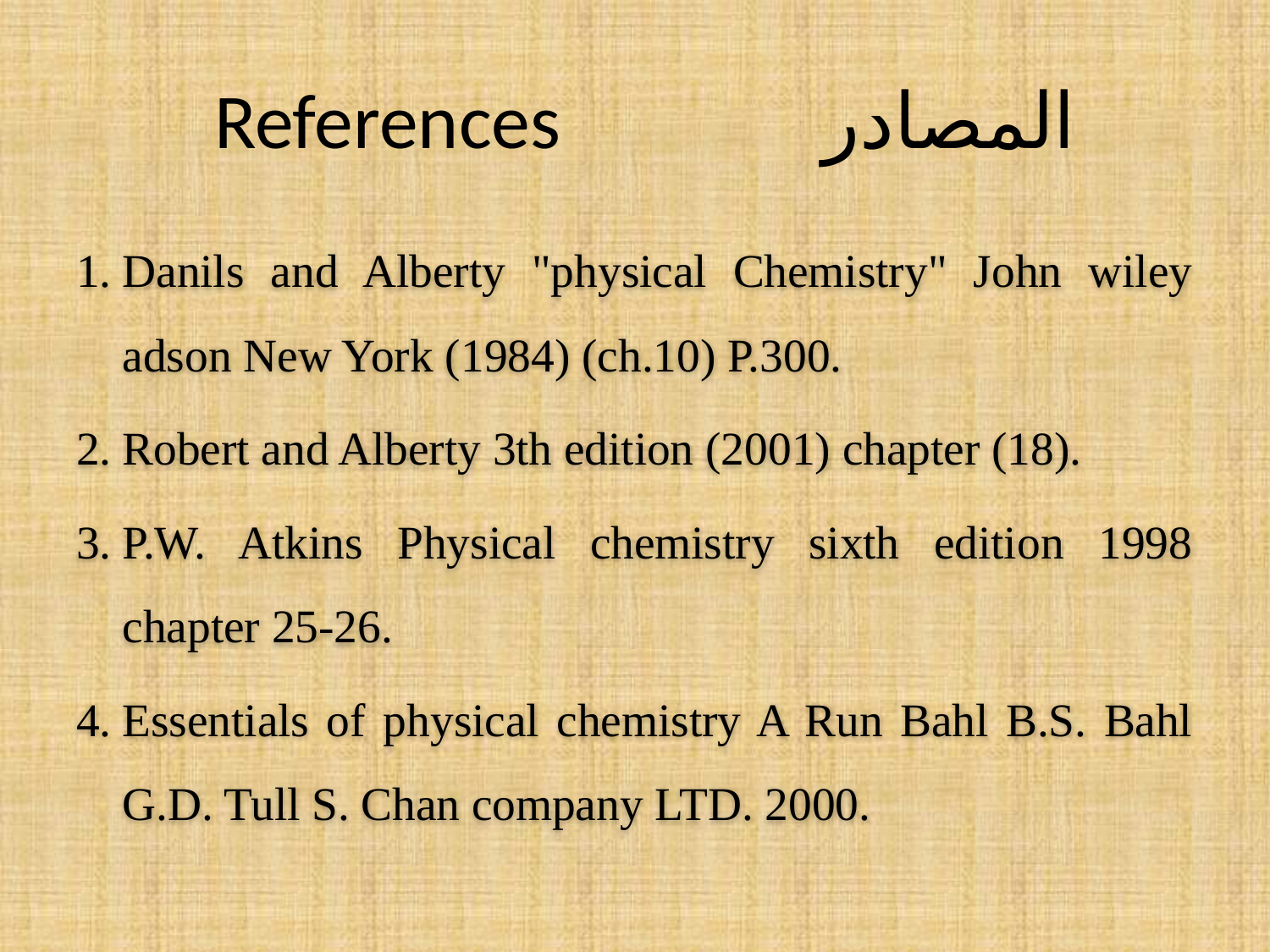

# المصادر             References
Danils and Alberty "physical Chemistry" John wiley adson New York (1984) (ch.10) P.300.
Robert and Alberty 3th edition (2001) chapter (18).
P.W. Atkins Physical chemistry sixth edition 1998 chapter 25-26.
Essentials of physical chemistry A Run Bahl B.S. Bahl G.D. Tull S. Chan company LTD. 2000.